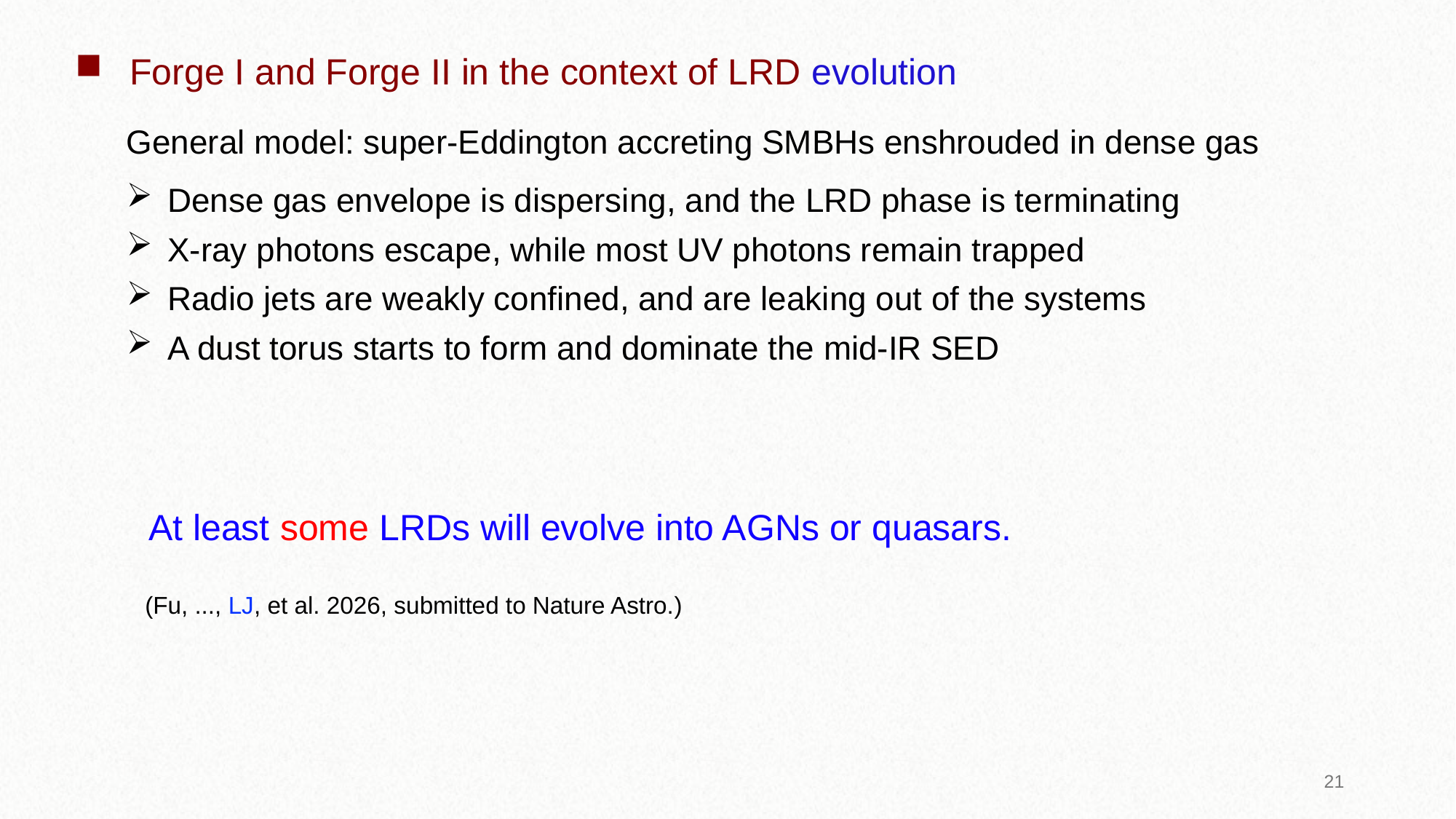

Forge I and Forge II in the context of LRD evolution
General model: super-Eddington accreting SMBHs enshrouded in dense gas
Dense gas envelope is dispersing, and the LRD phase is terminating
X-ray photons escape, while most UV photons remain trapped
Radio jets are weakly confined, and are leaking out of the systems
A dust torus starts to form and dominate the mid-IR SED
At least some LRDs will evolve into AGNs or quasars.
(Fu, ..., LJ, et al. 2026, submitted to Nature Astro.)
21